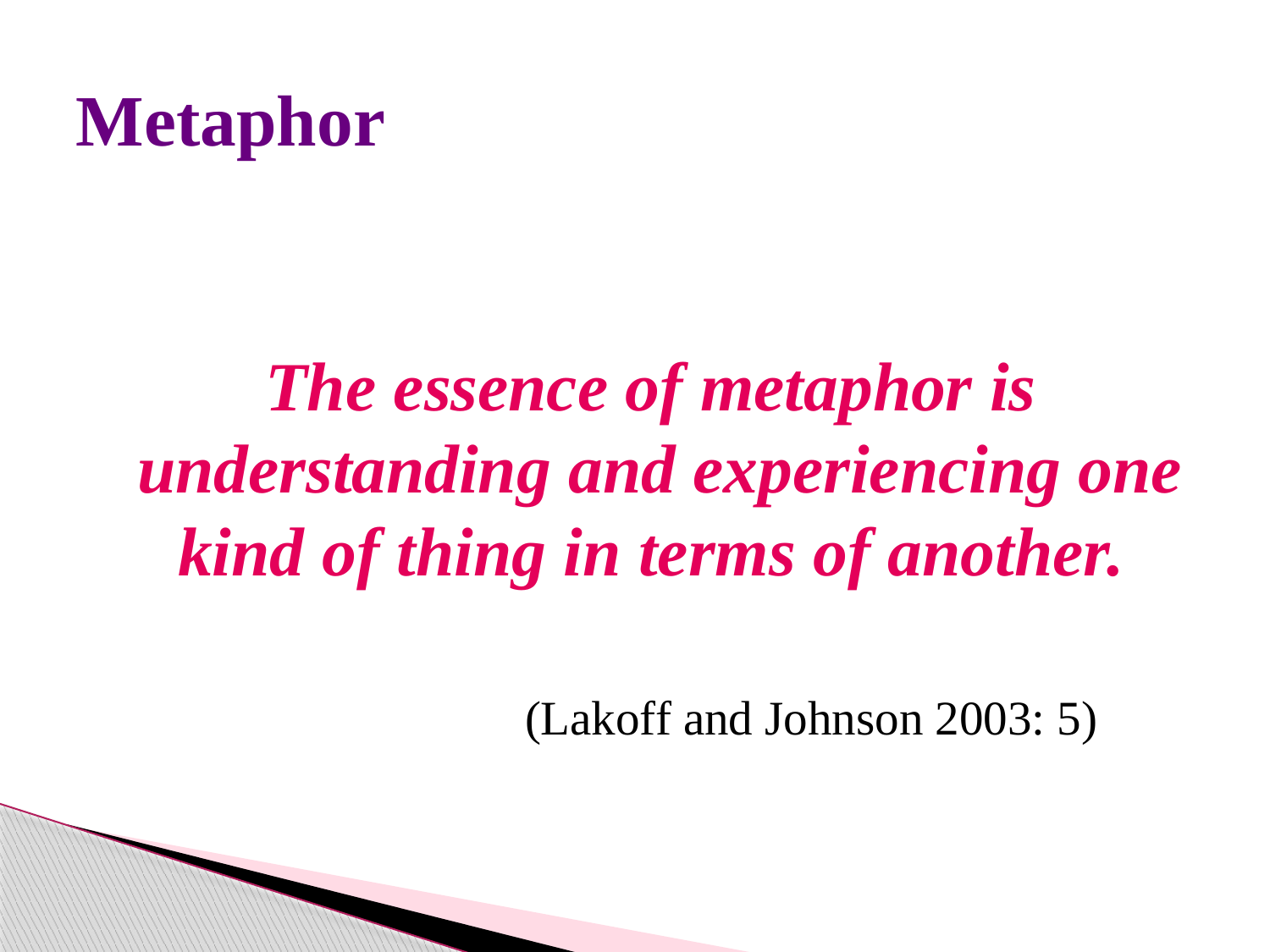

# Metaphor

 The essence of metaphor is understanding and experiencing one kind of thing in terms of another.

                            (Lakoff and Johnson 2003: 5)